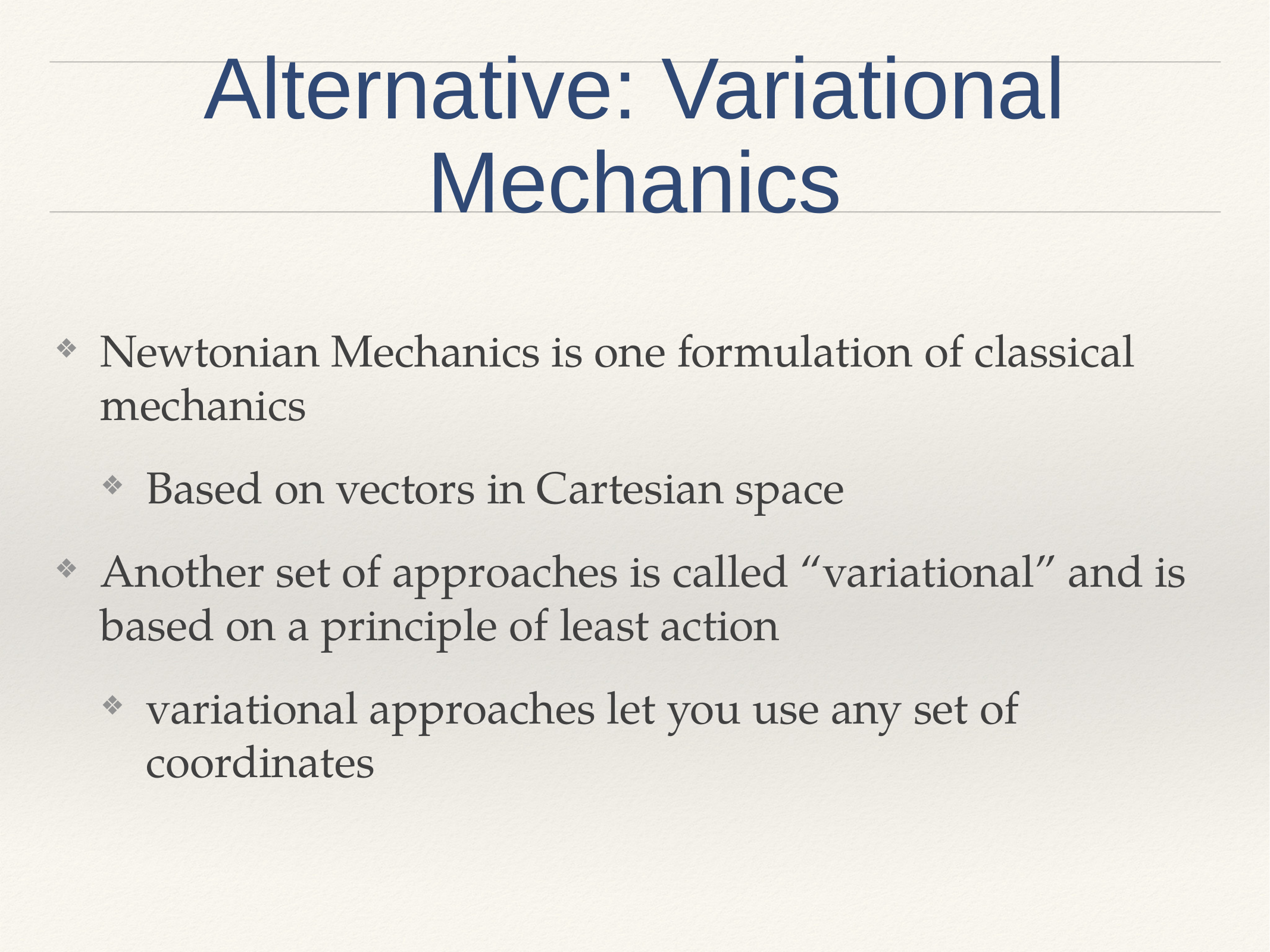

# Alternative: Variational Mechanics
Newtonian Mechanics is one formulation of classical mechanics
Based on vectors in Cartesian space
Another set of approaches is called “variational” and is based on a principle of least action
variational approaches let you use any set of coordinates